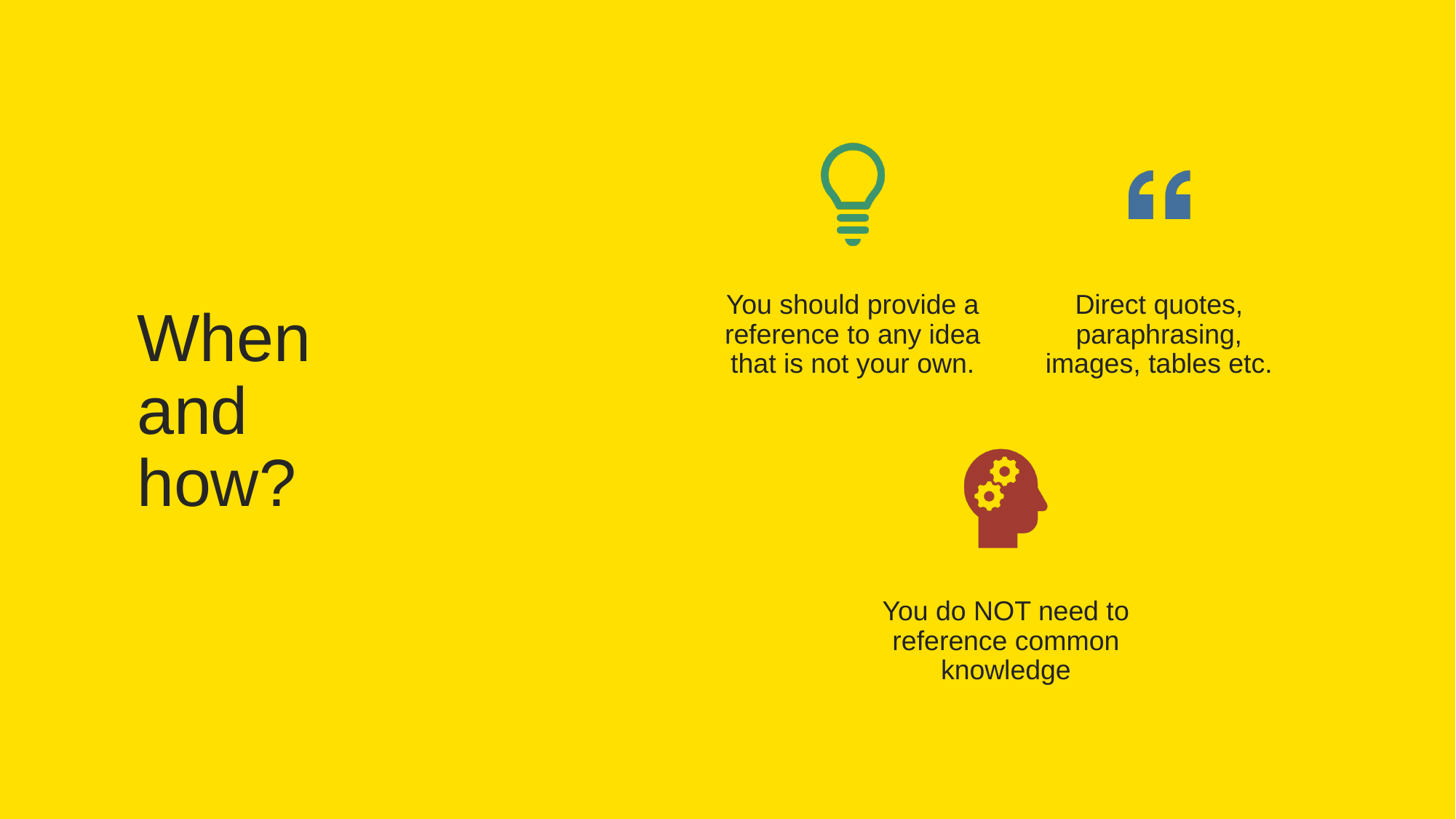

You should provide a reference to any idea that is not your own.
Direct quotes, paraphrasing, images, tables etc.
You do NOT need to reference common knowledge
# When and how?